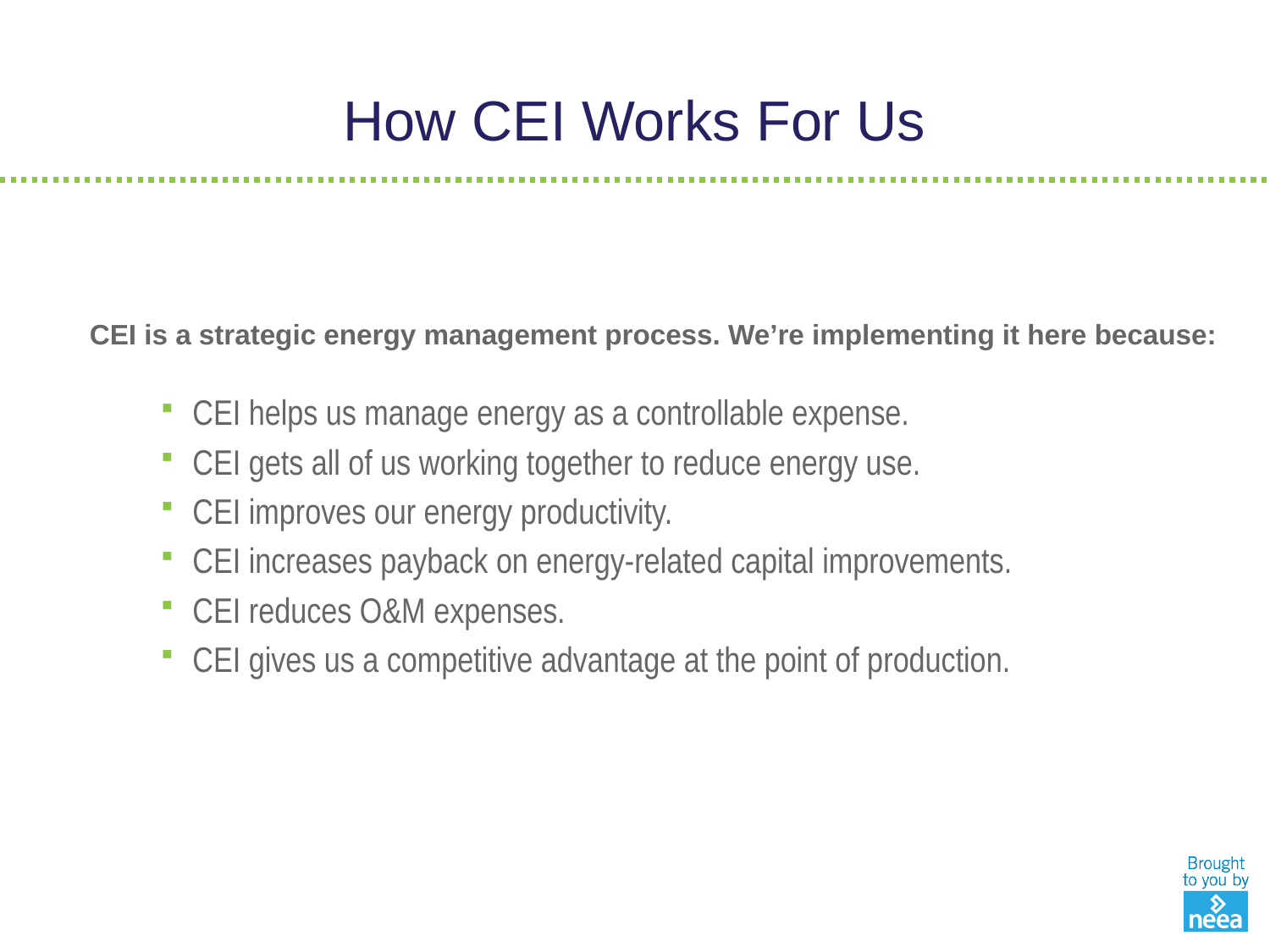

How CEI Works For Us
CEI is a strategic energy management process. We’re implementing it here because:

CEI helps us manage energy as a controllable expense.
CEI gets all of us working together to reduce energy use.
CEI improves our energy productivity.
CEI increases payback on energy-related capital improvements.
CEI reduces O&M expenses.
CEI gives us a competitive advantage at the point of production.